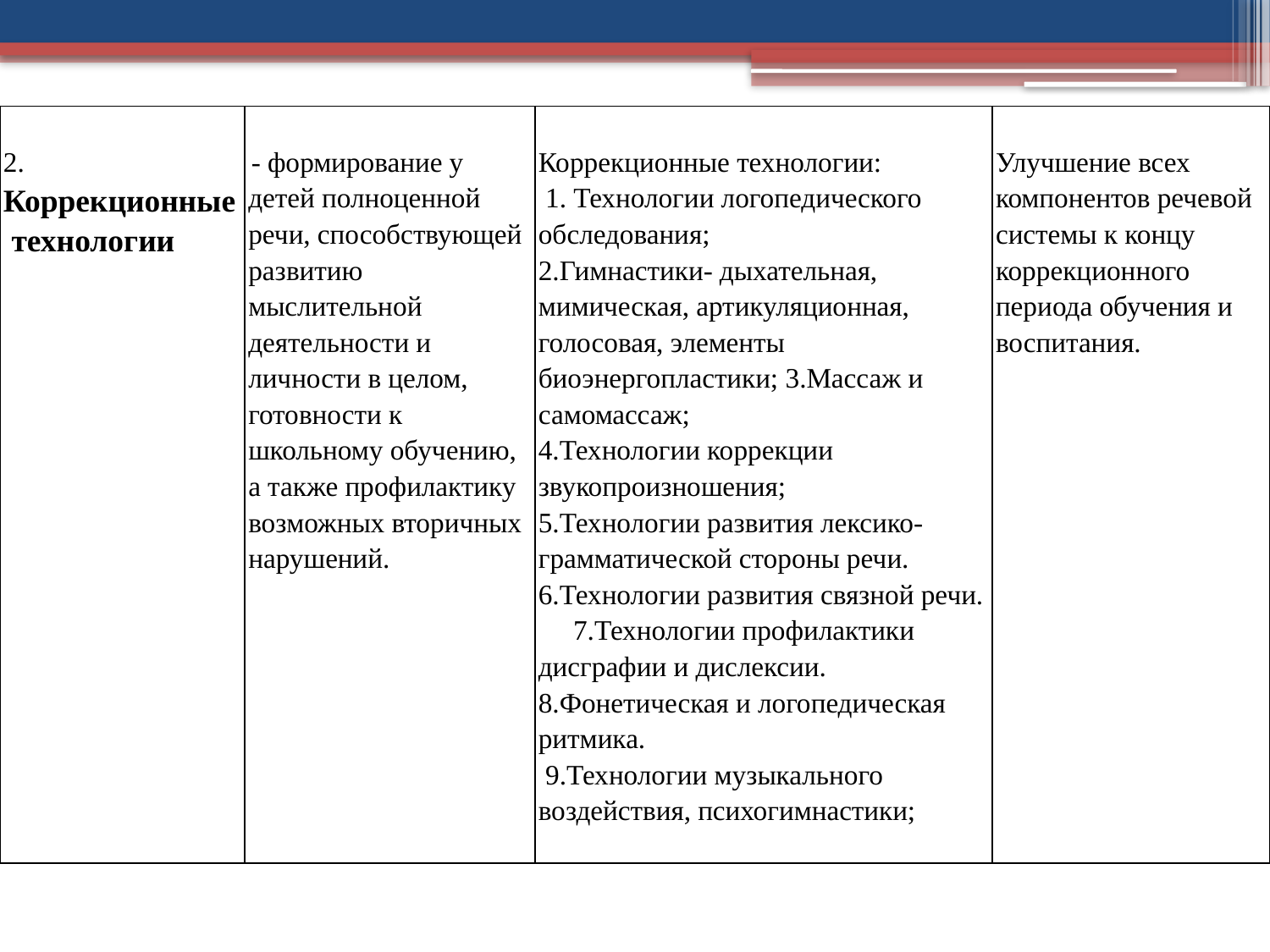

| 2. Коррекционные технологии | - формирование у детей полноценной речи, способствующей развитию мыслительной деятельности и личности в целом, готовности к школьному обучению, а также профилактику возможных вторичных нарушений. | Коррекционные технологии: 1. Технологии логопедического обследования; 2.Гимнастики- дыхательная, мимическая, артикуляционная, голосовая, элементы биоэнергопластики; 3.Массаж и самомассаж; 4.Технологии коррекции звукопроизношения; 5.Технологии развития лексико-грамматической стороны речи. 6.Технологии развития связной речи. 7.Технологии профилактики дисграфии и дислексии. 8.Фонетическая и логопедическая ритмика. 9.Технологии музыкального воздействия, психогимнастики; | Улучшение всех компонентов речевой системы к концу коррекционного периода обучения и воспитания. |
| --- | --- | --- | --- |